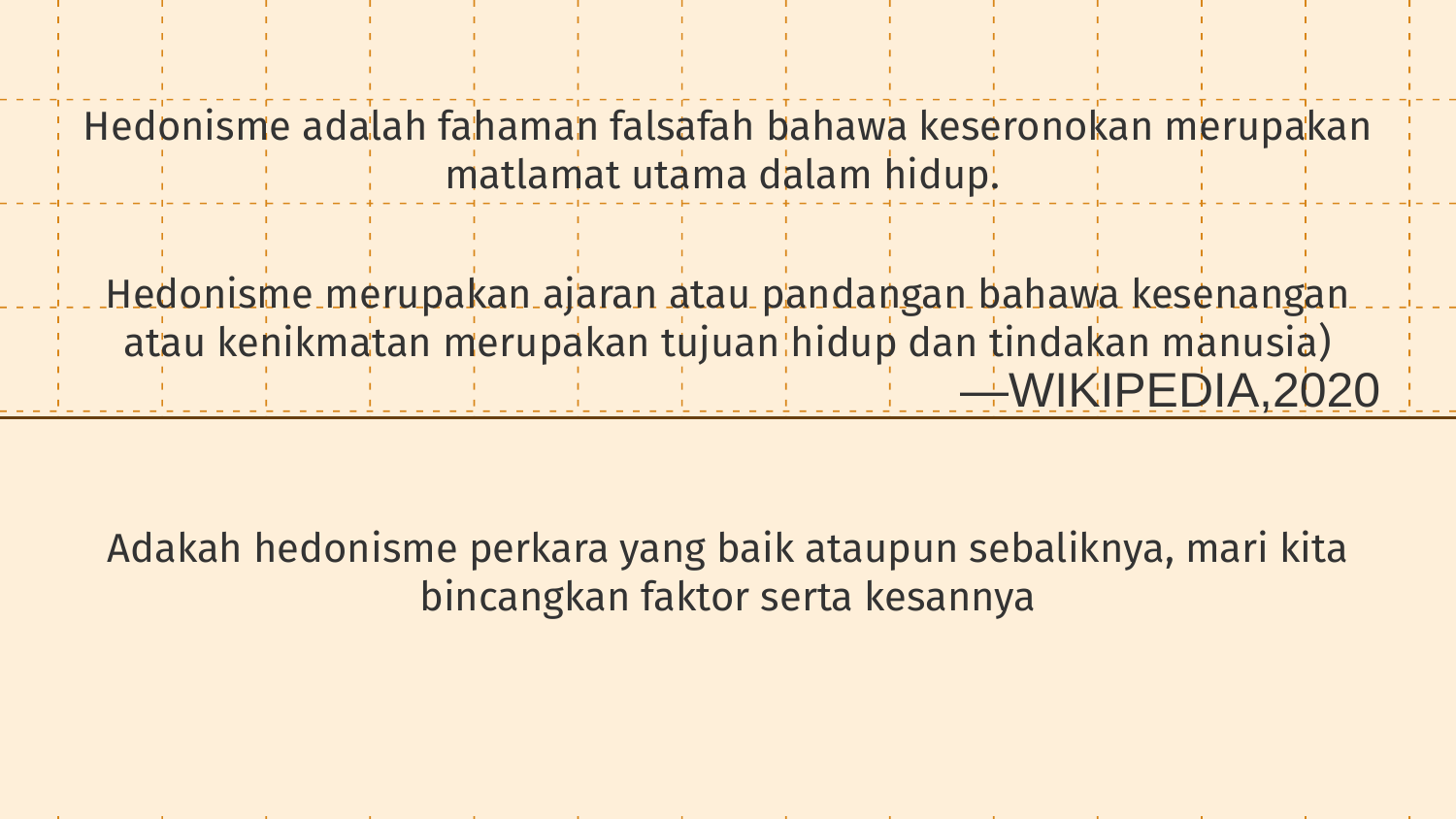

Hedonisme adalah fahaman falsafah bahawa keseronokan merupakan matlamat utama dalam hidup.
Hedonisme merupakan ajaran atau pandangan bahawa kesenangan atau kenikmatan merupakan tujuan hidup dan tindakan manusia)
# —WIKIPEDIA,2020
Adakah hedonisme perkara yang baik ataupun sebaliknya, mari kita bincangkan faktor serta kesannya